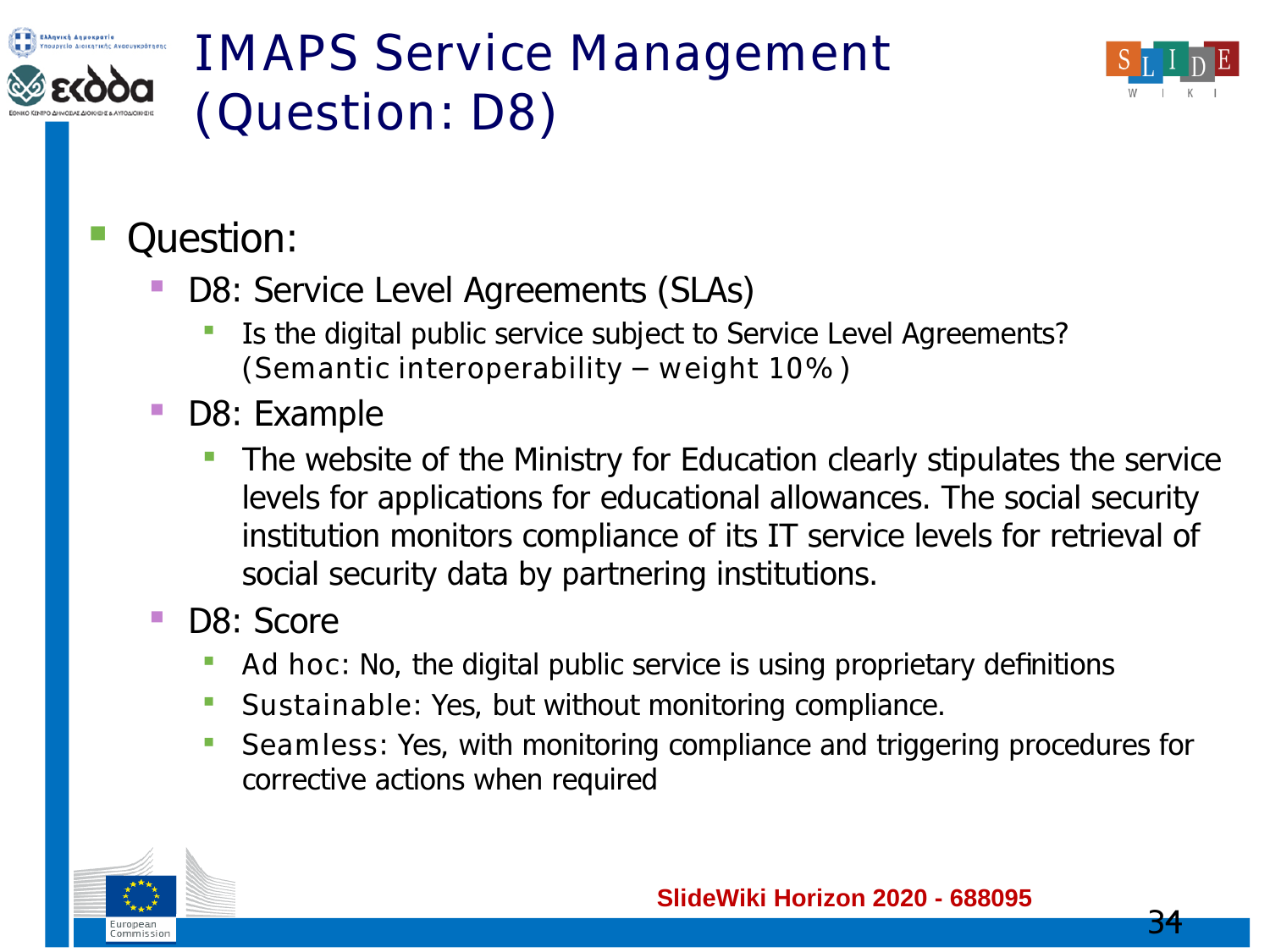

# IMAPS Service Management (Question: D8)
Question:
D8: Service Level Agreements (SLAs)
Is the digital public service subject to Service Level Agreements?
(Semantic interoperability – weight 10%)
D8: Example
The website of the Ministry for Education clearly stipulates the service levels for applications for educational allowances. The social security institution monitors compliance of its IT service levels for retrieval of social security data by partnering institutions.
D8: Score
Ad hoc: No, the digital public service is using proprietary definitions
Sustainable: Yes, but without monitoring compliance.
Seamless: Yes, with monitoring compliance and triggering procedures for corrective actions when required
34